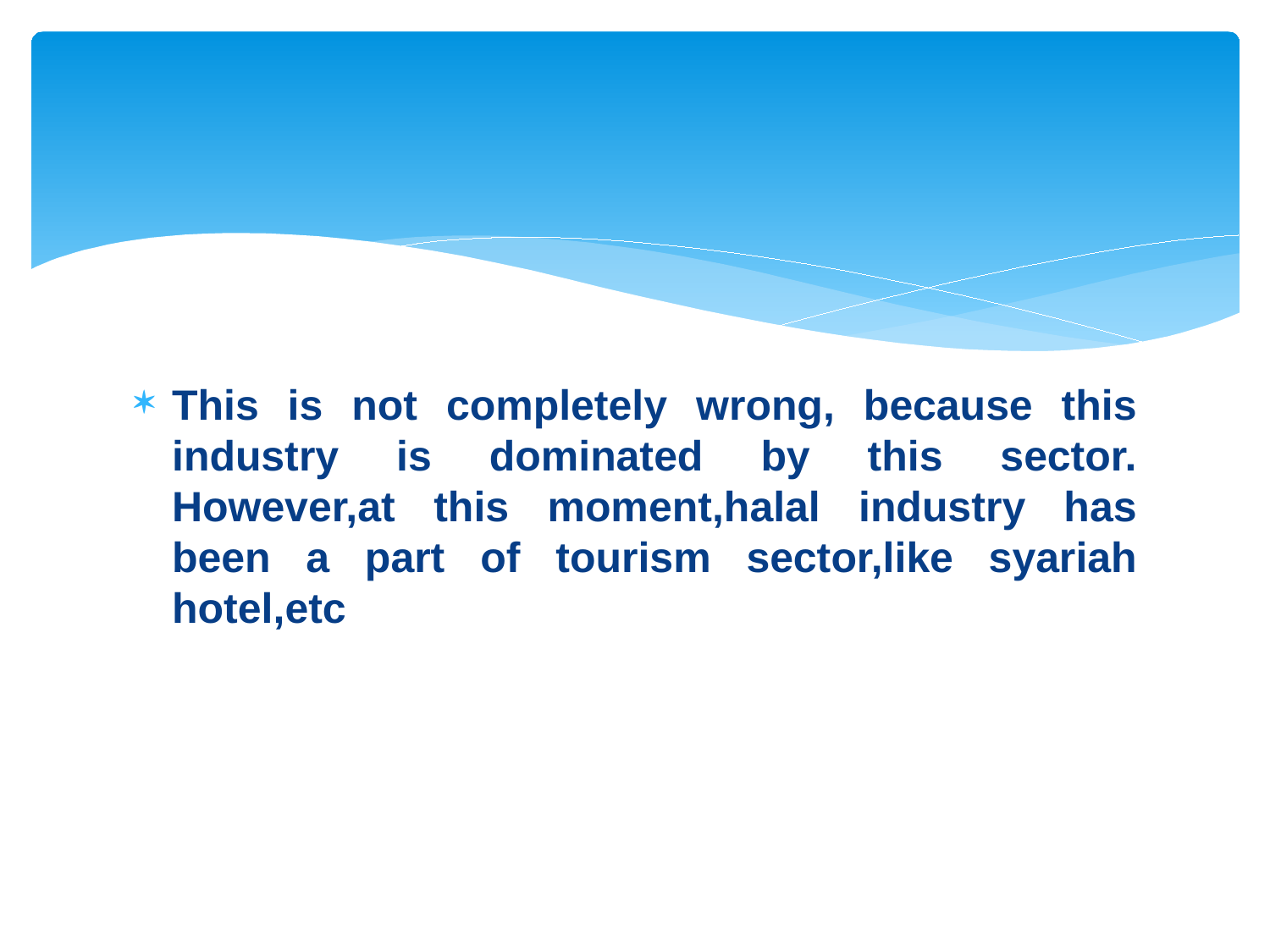

This is not completely wrong, because this industry is dominated by this sector. However,at this moment,halal industry has been a part of tourism sector,like syariah hotel,etc